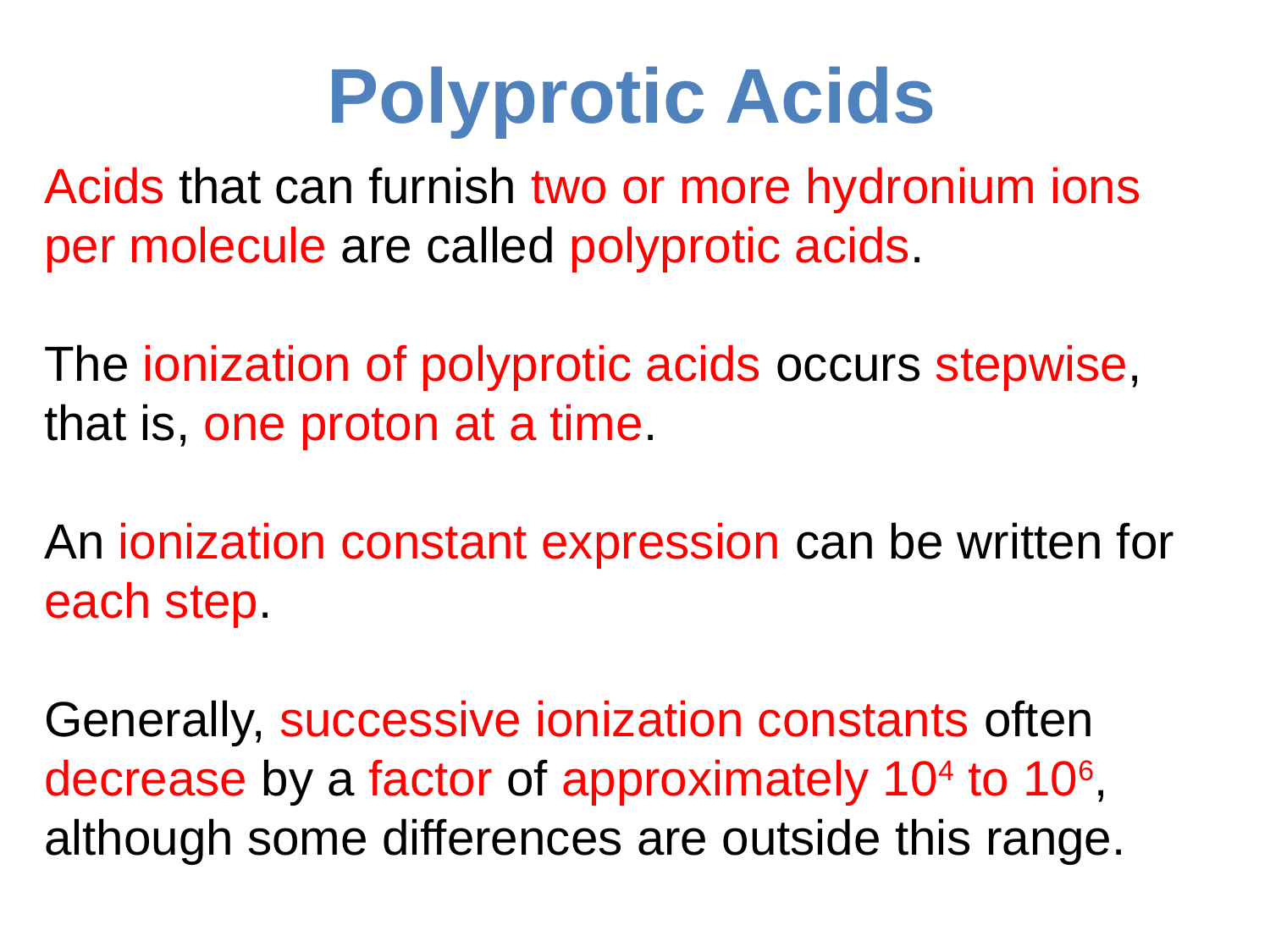

# Polyprotic Acids
Acids that can furnish two or more hydronium ions per molecule are called polyprotic acids.

The ionization of polyprotic acids occurs stepwise, that is, one proton at a time.

An ionization constant expression can be written for each step.

Generally, successive ionization constants often decrease by a factor of approximately 104 to 106, although some differences are outside this range.